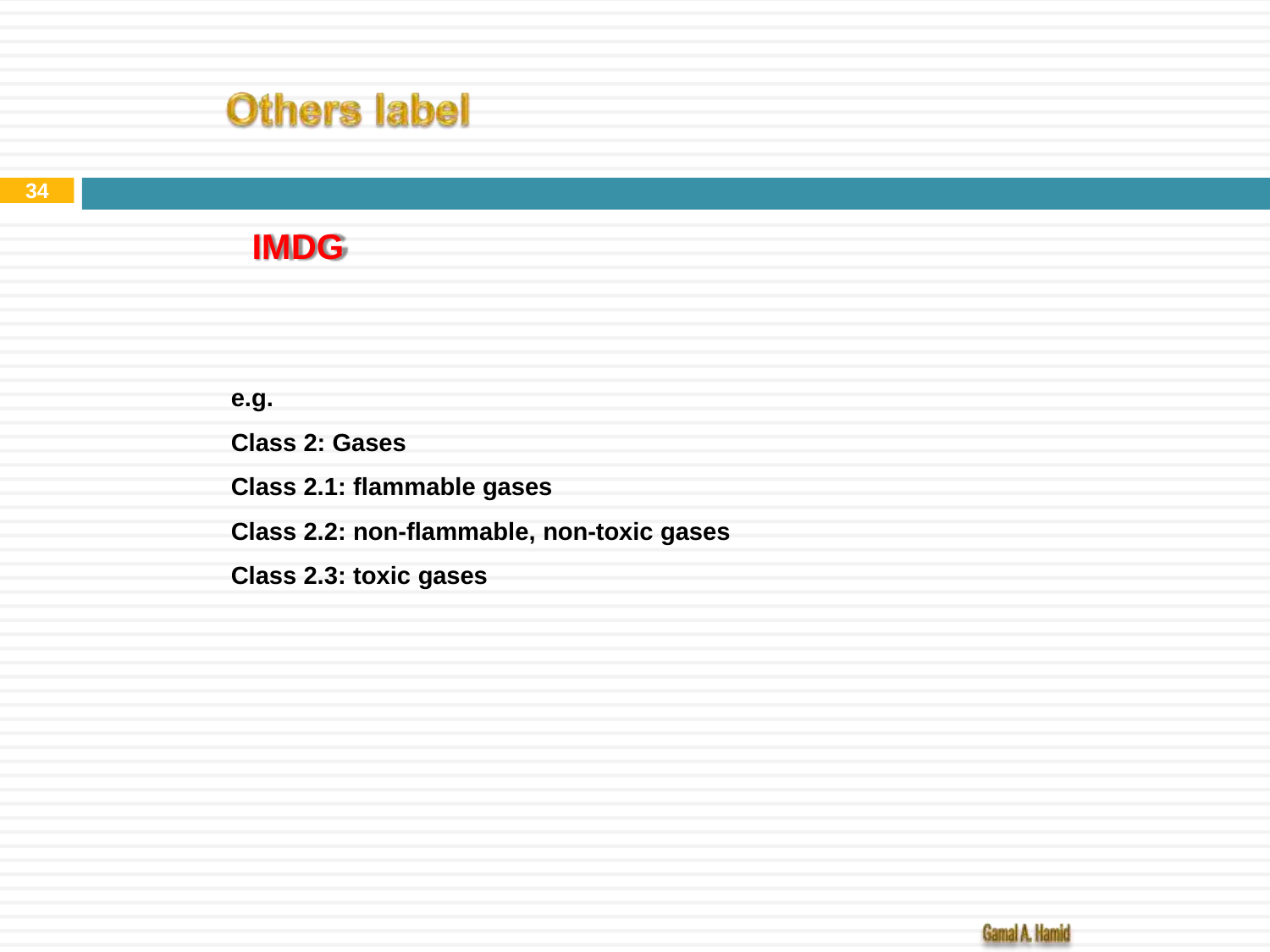

34

# IMDG
e.g.
Class 2: Gases
Class 2.1: flammable gases
Class 2.2: non-flammable, non-toxic gases  Class 2.3: toxic gases